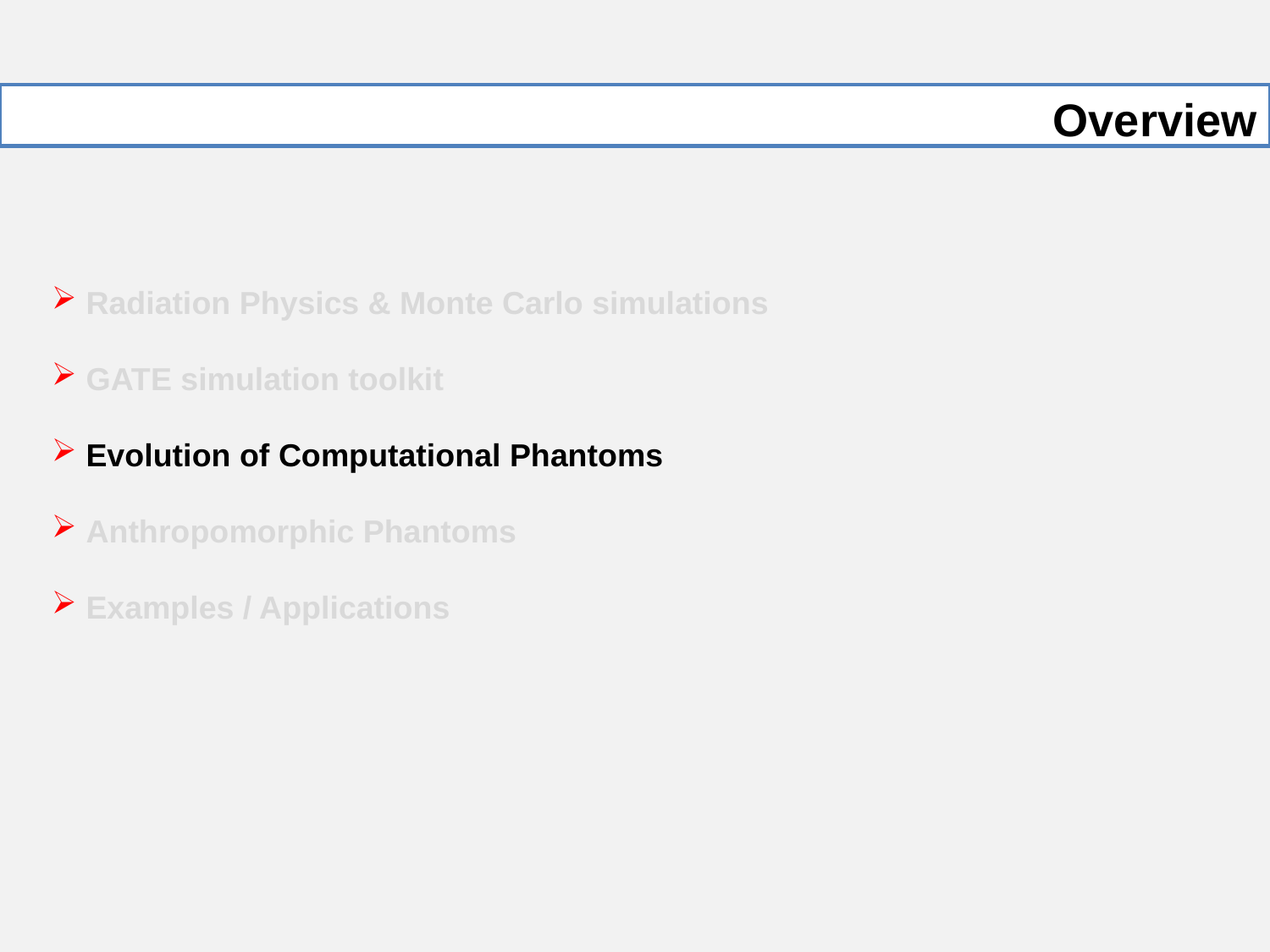

Overview
 Radiation Physics & Monte Carlo simulations

 GATE simulation toolkit

 Evolution of Computational Phantoms

 Anthropomorphic Phantoms

 Examples / Applications